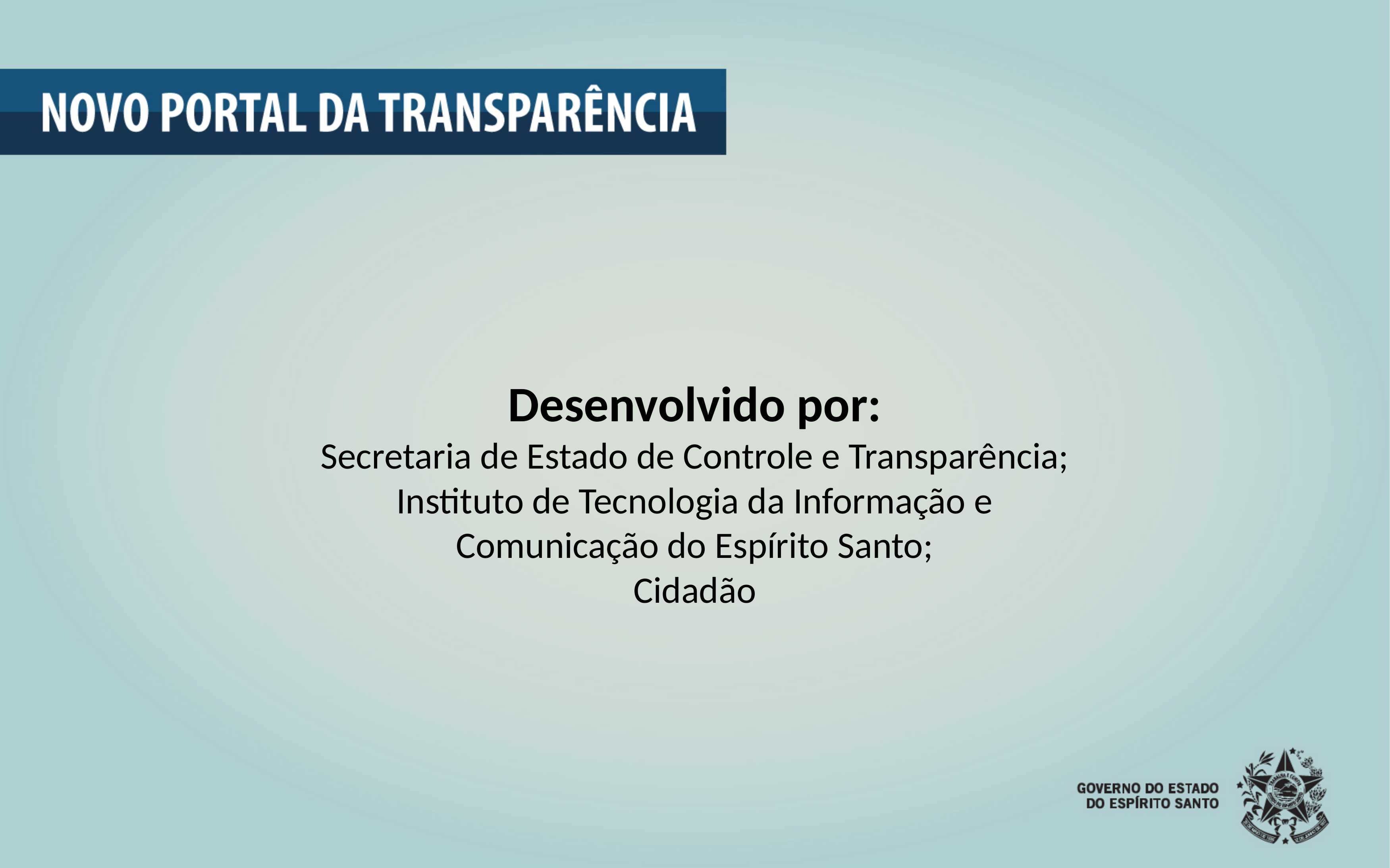

Desenvolvido por:
Secretaria de Estado de Controle e Transparência;
Instituto de Tecnologia da Informação e
Comunicação do Espírito Santo;
Cidadão